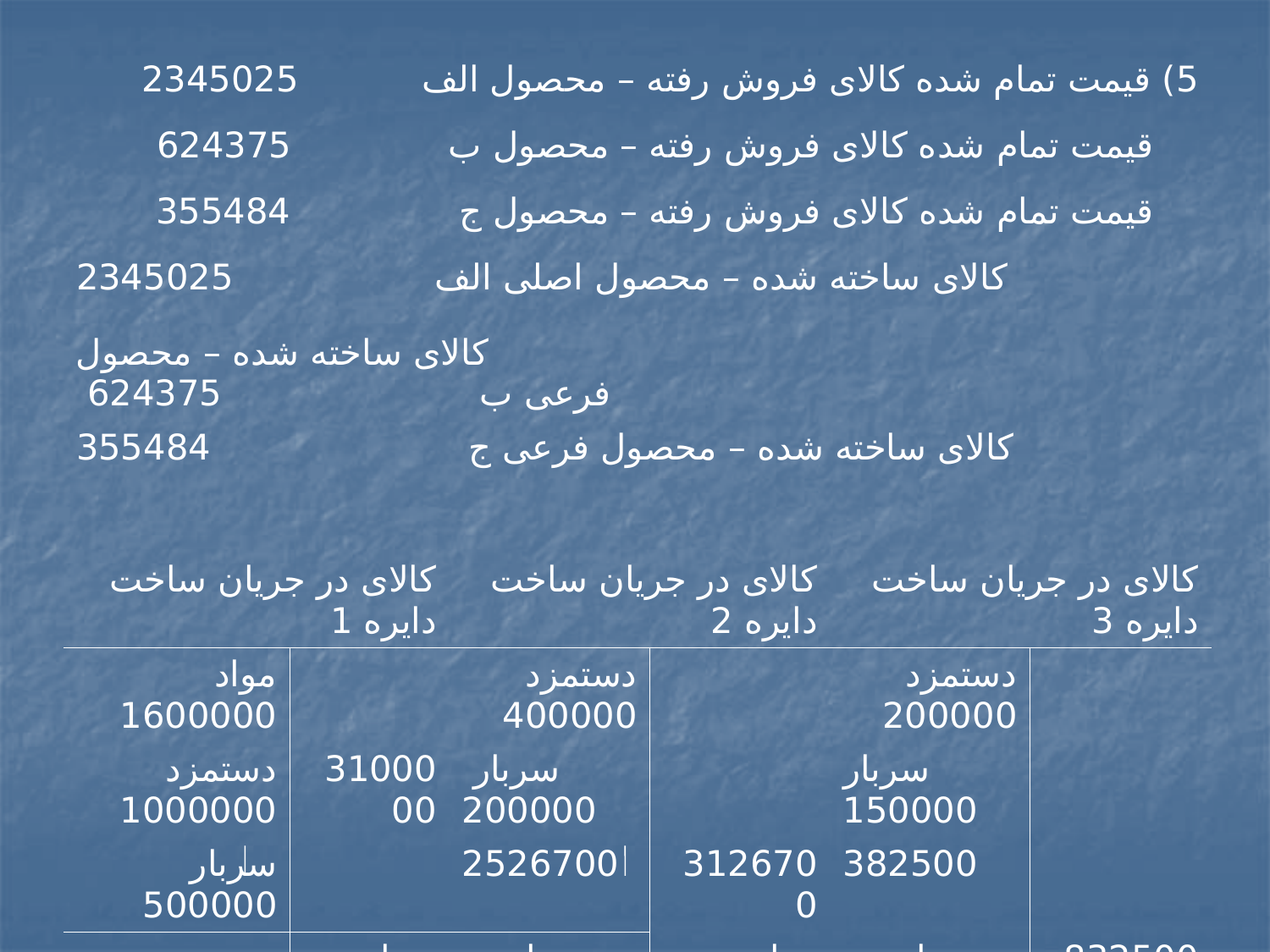

| 5) قیمت تمام شده کالای فروش رفته – محصول الف 2345025 |  |  |  |  |  |  |  |  |  |  |
| --- | --- | --- | --- | --- | --- | --- | --- | --- | --- | --- |
| قیمت تمام شده کالای فروش رفته – محصول ب 624375 |  |  |  |  |  |  |  |  |  |  |
| قیمت تمام شده کالای فروش رفته – محصول ج 355484 |  |  |  |  |  |  |  |  |  |  |
| کالای ساخته شده – محصول اصلی الف 2345025 |  |  |  |  |  |  |  |  |  |  |
| کالای ساخته شده – محصول فرعی ب 624375 |  |  |  |  |  |  |  |  |  |  |
| کالای ساخته شده – محصول فرعی ج 355484 |  |  |  |  |  |  |  |  |  |  |
|  |  |  |  |  |  |  |  |  |  |  |
| کالای در جریان ساخت دایره 1 |  |  |  | کالای در جریان ساخت دایره 2 |  |  |  | کالای در جریان ساخت دایره 3 |  |  |
| مواد 1600000 |  |  |  | دستمزد 400000 |  |  |  | دستمزد 200000 |  |  |
| دستمزد 1000000 |  | 3100000 |  | سربار 200000 |  |  |  | سربار 150000 |  |  |
| سربار 500000 |  |  |  | 2526700 |  | 3126700 |  | 382500 |  |  |
|  |  |  | سهم از هزینه های مشترک |  |  |  | سهم از هزینه های مشترک |  |  | 832500 |